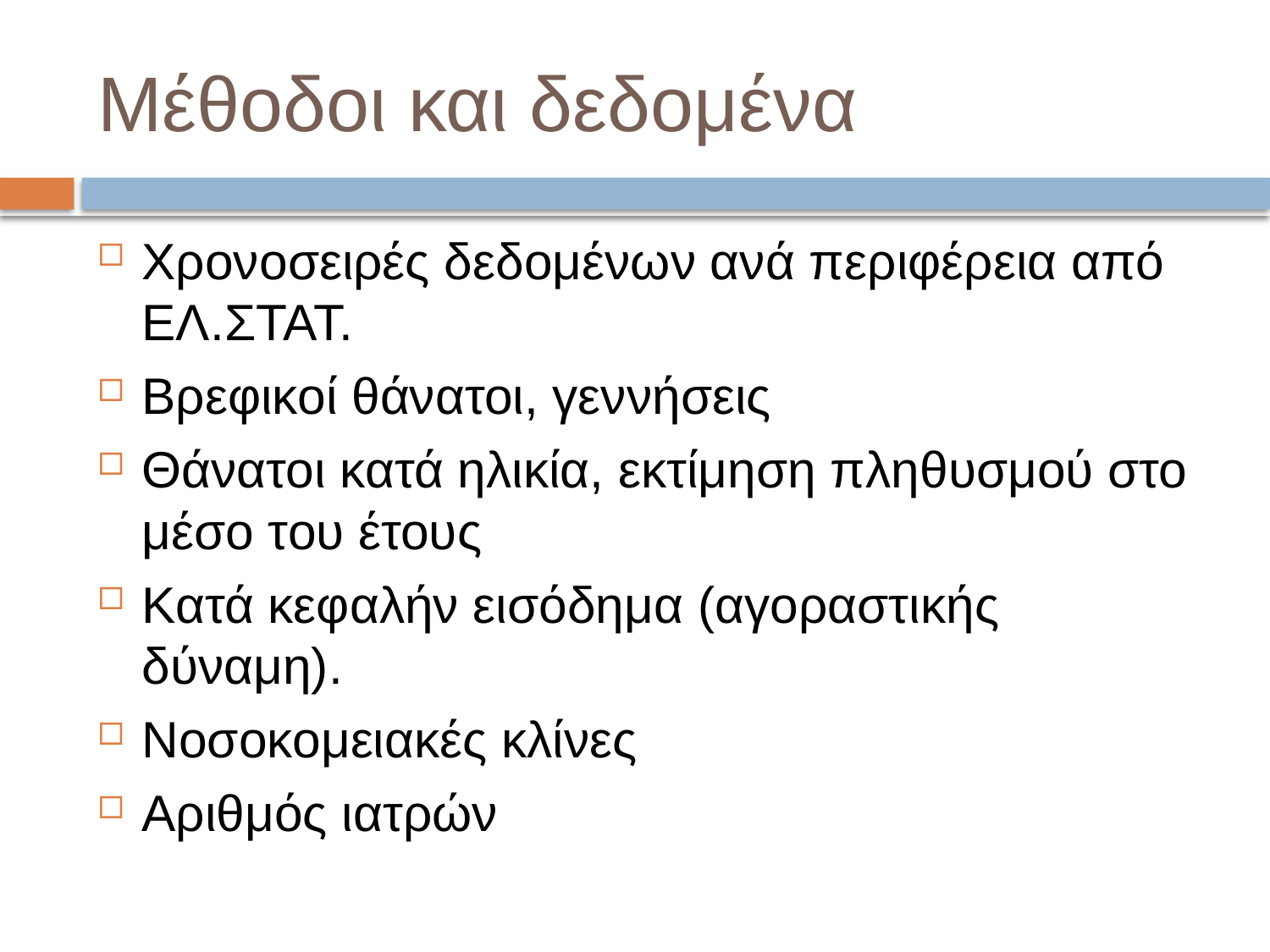

# Μέθοδοι και δεδομένα
Χρονοσειρές δεδομένων ανά περιφέρεια από ΕΛ.ΣΤΑΤ.
Βρεφικοί θάνατοι, γεννήσεις
Θάνατοι κατά ηλικία, εκτίμηση πληθυσμού στο μέσο του έτους
Κατά κεφαλήν εισόδημα (αγοραστικής δύναμη).
Νοσοκομειακές κλίνες
Αριθμός ιατρών